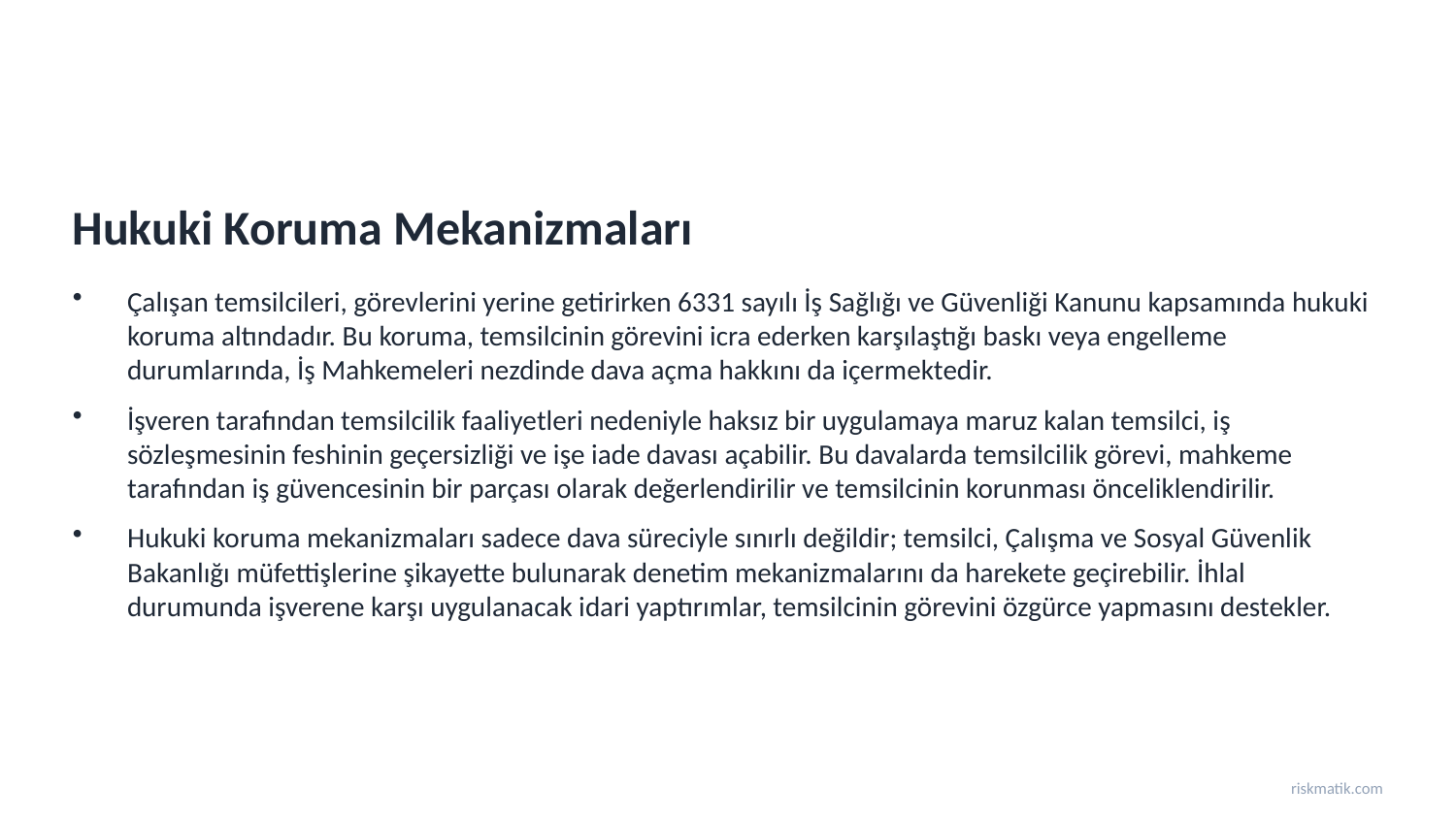

Hukuki Koruma Mekanizmaları
Çalışan temsilcileri, görevlerini yerine getirirken 6331 sayılı İş Sağlığı ve Güvenliği Kanunu kapsamında hukuki koruma altındadır. Bu koruma, temsilcinin görevini icra ederken karşılaştığı baskı veya engelleme durumlarında, İş Mahkemeleri nezdinde dava açma hakkını da içermektedir.
İşveren tarafından temsilcilik faaliyetleri nedeniyle haksız bir uygulamaya maruz kalan temsilci, iş sözleşmesinin feshinin geçersizliği ve işe iade davası açabilir. Bu davalarda temsilcilik görevi, mahkeme tarafından iş güvencesinin bir parçası olarak değerlendirilir ve temsilcinin korunması önceliklendirilir.
Hukuki koruma mekanizmaları sadece dava süreciyle sınırlı değildir; temsilci, Çalışma ve Sosyal Güvenlik Bakanlığı müfettişlerine şikayette bulunarak denetim mekanizmalarını da harekete geçirebilir. İhlal durumunda işverene karşı uygulanacak idari yaptırımlar, temsilcinin görevini özgürce yapmasını destekler.
riskmatik.com